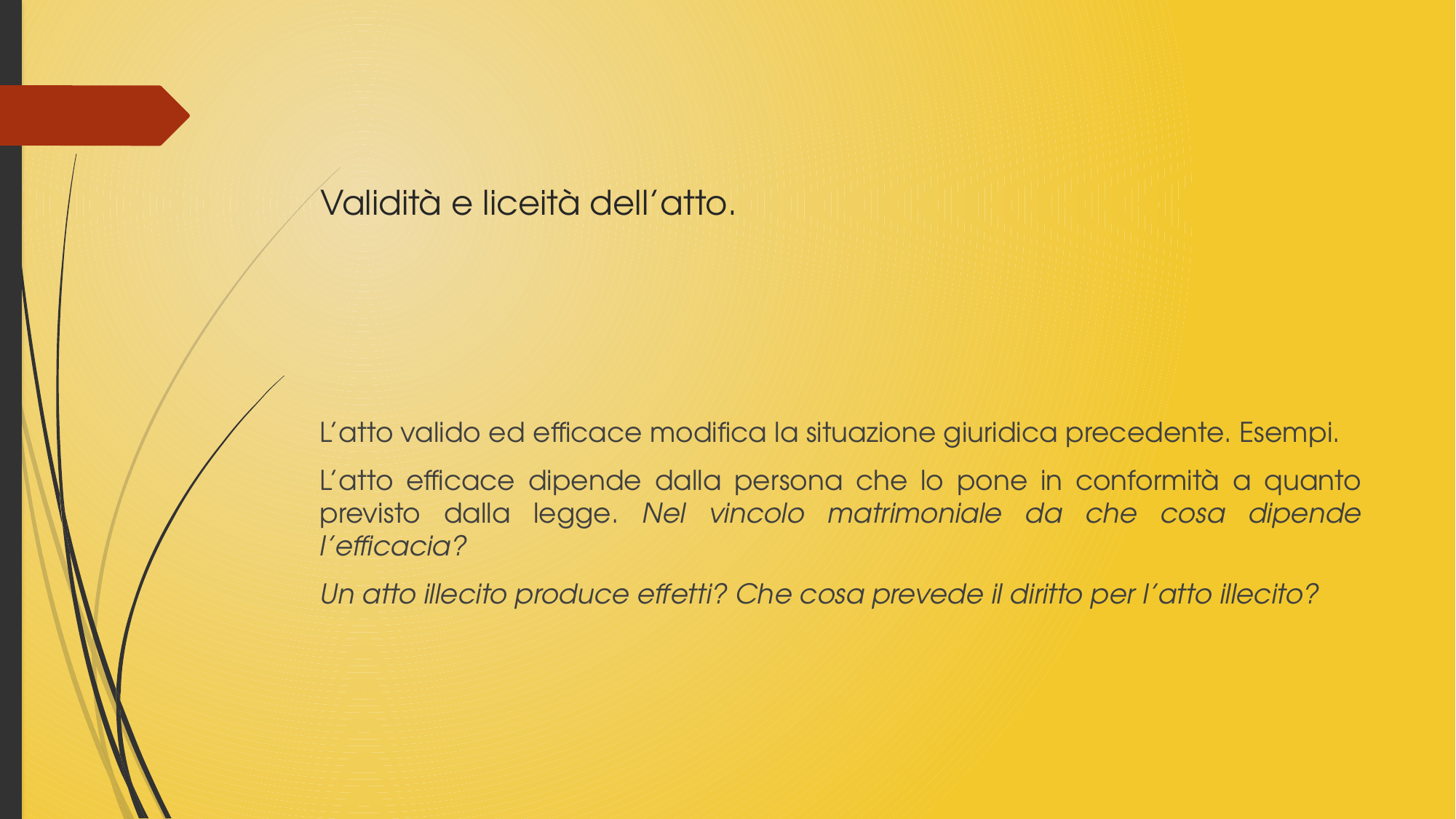

# Validità e liceità dell’atto.
L’atto valido ed efficace modifica la situazione giuridica precedente. Esempi.
L’atto efficace dipende dalla persona che lo pone in conformità a quanto previsto dalla legge. Nel vincolo matrimoniale da che cosa dipende l’efficacia?
Un atto illecito produce effetti? Che cosa prevede il diritto per l’atto illecito?